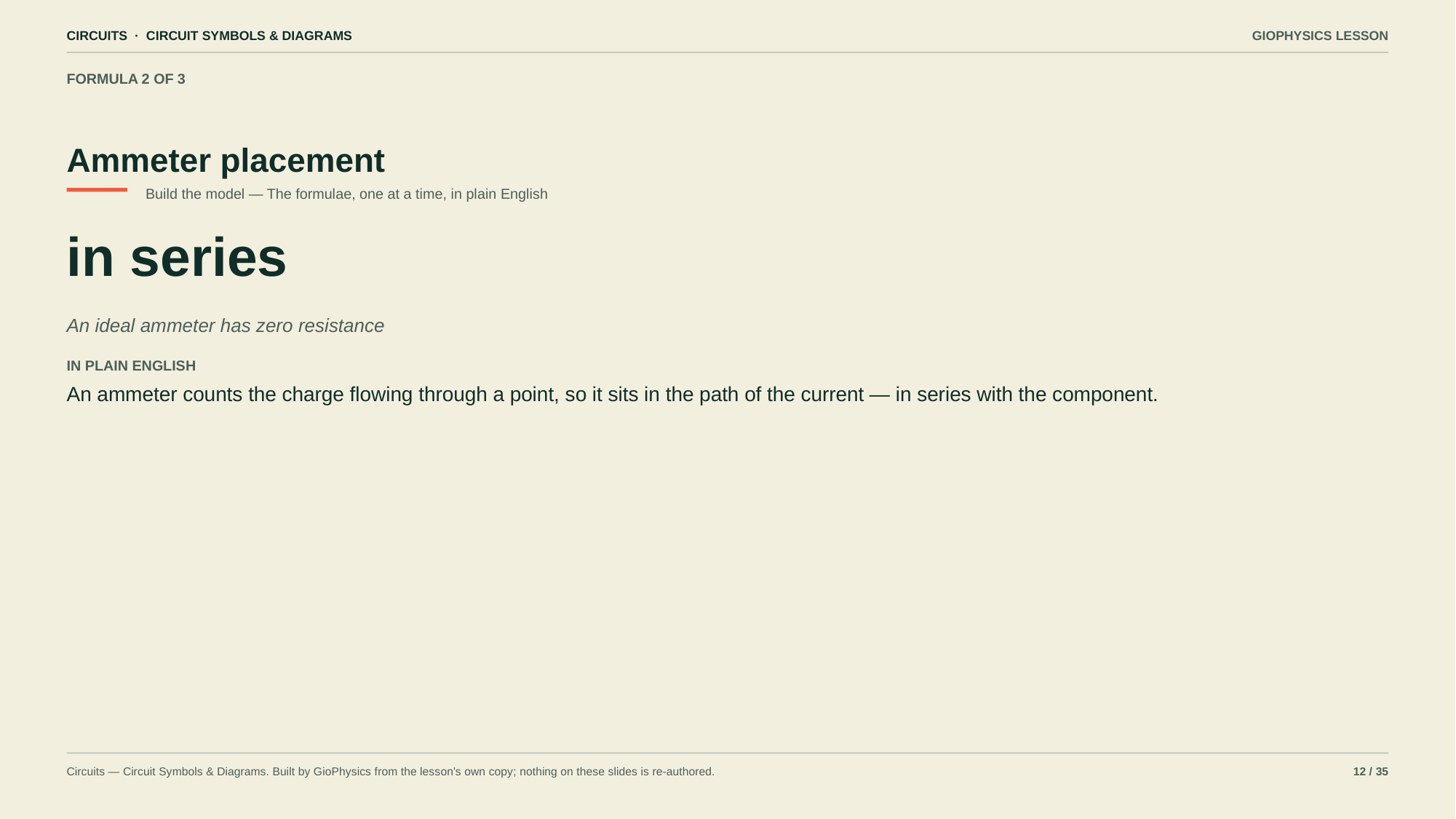

CIRCUITS  ·  CIRCUIT SYMBOLS & DIAGRAMS
GIOPHYSICS LESSON

FORMULA 2 OF 3
Ammeter placement
Build the model — The formulae, one at a time, in plain English

in series
An ideal ammeter has zero resistance
IN PLAIN ENGLISH
An ammeter counts the charge flowing through a point, so it sits in the path of the current — in series with the component.

Circuits — Circuit Symbols & Diagrams. Built by GioPhysics from the lesson's own copy; nothing on these slides is re-authored.
12 / 35